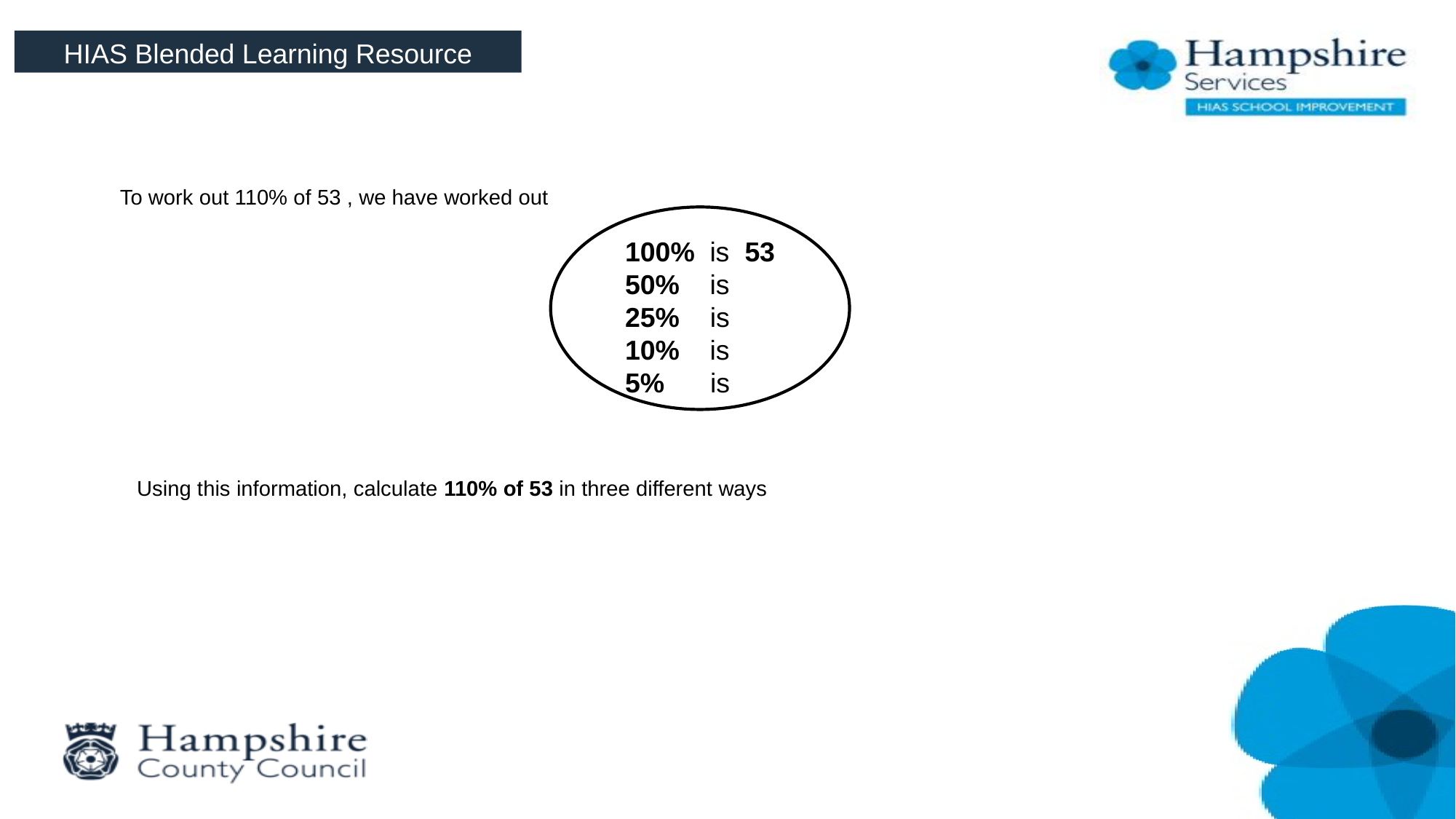

HIAS Blended Learning Resource
To work out 110% of 53 , we have worked out

100%  is  53
50%    is
25%    is
10%    is
5%      is

Using this information, calculate 110% of 53 in three different ways